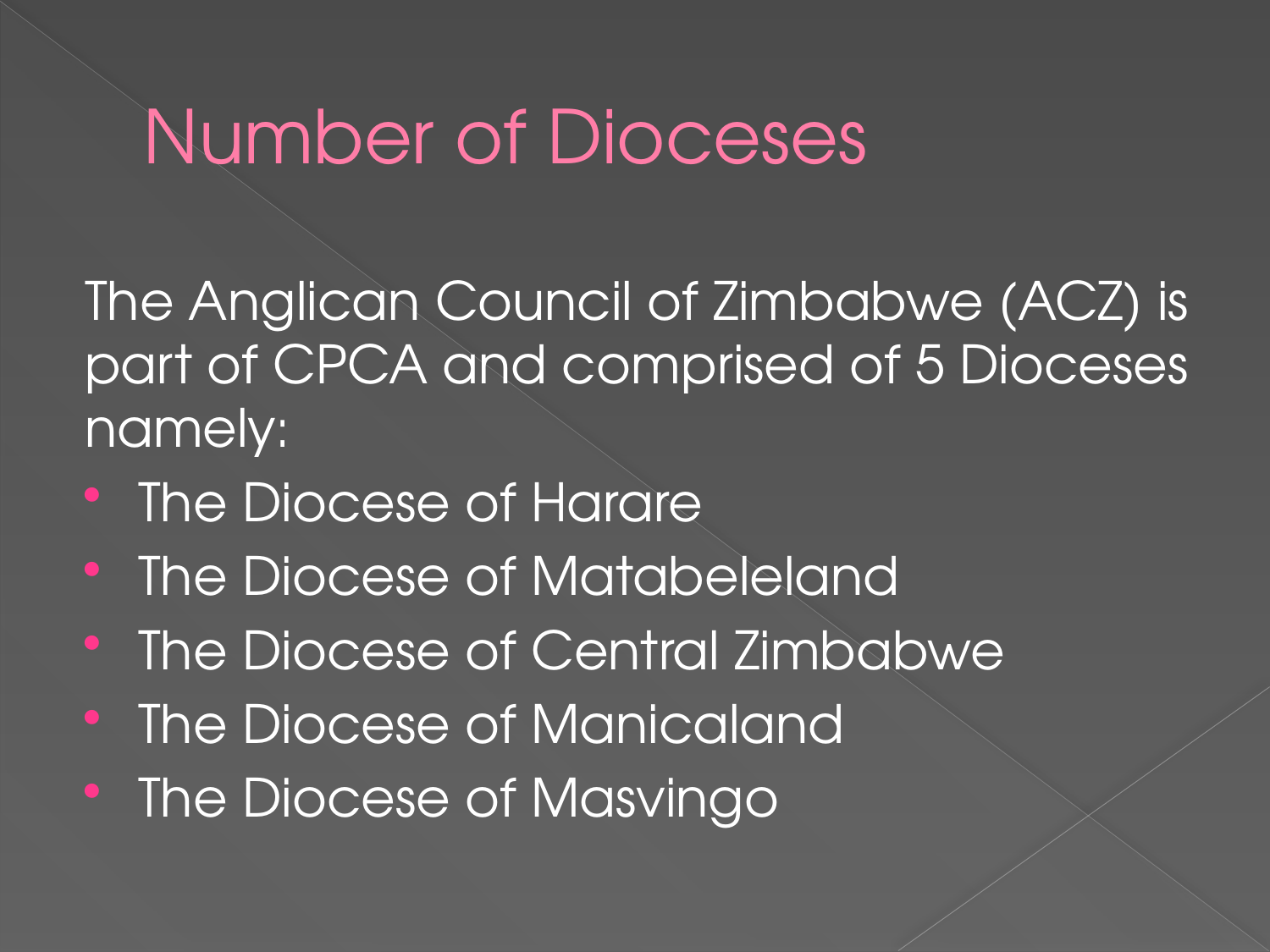

# Number of Dioceses
The Anglican Council of Zimbabwe (ACZ) is part of CPCA and comprised of 5 Dioceses namely:
The Diocese of Harare
The Diocese of Matabeleland
The Diocese of Central Zimbabwe
The Diocese of Manicaland
The Diocese of Masvingo